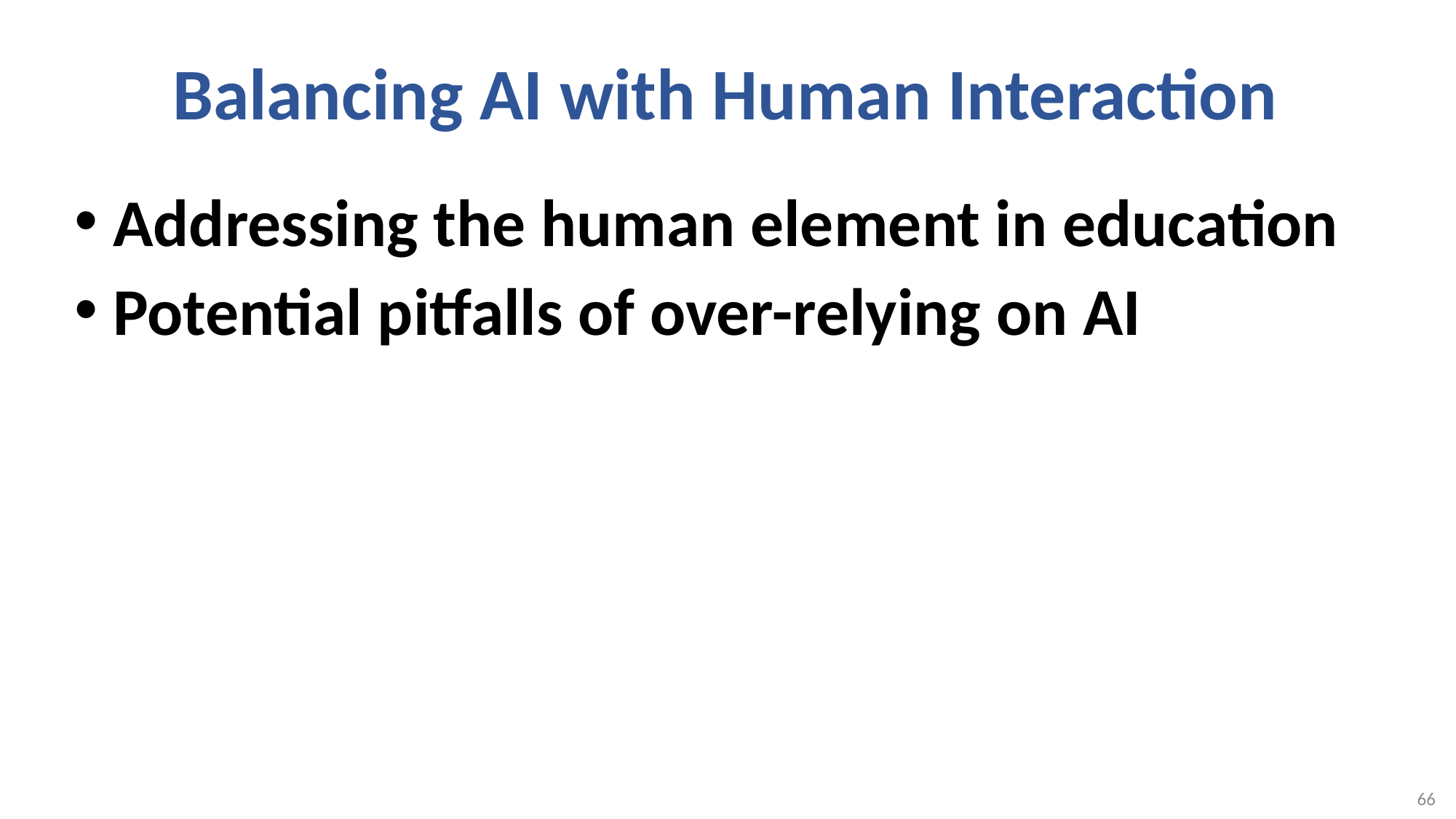

# Balancing AI with Human Interaction
Addressing the human element in education
Potential pitfalls of over-relying on AI
66